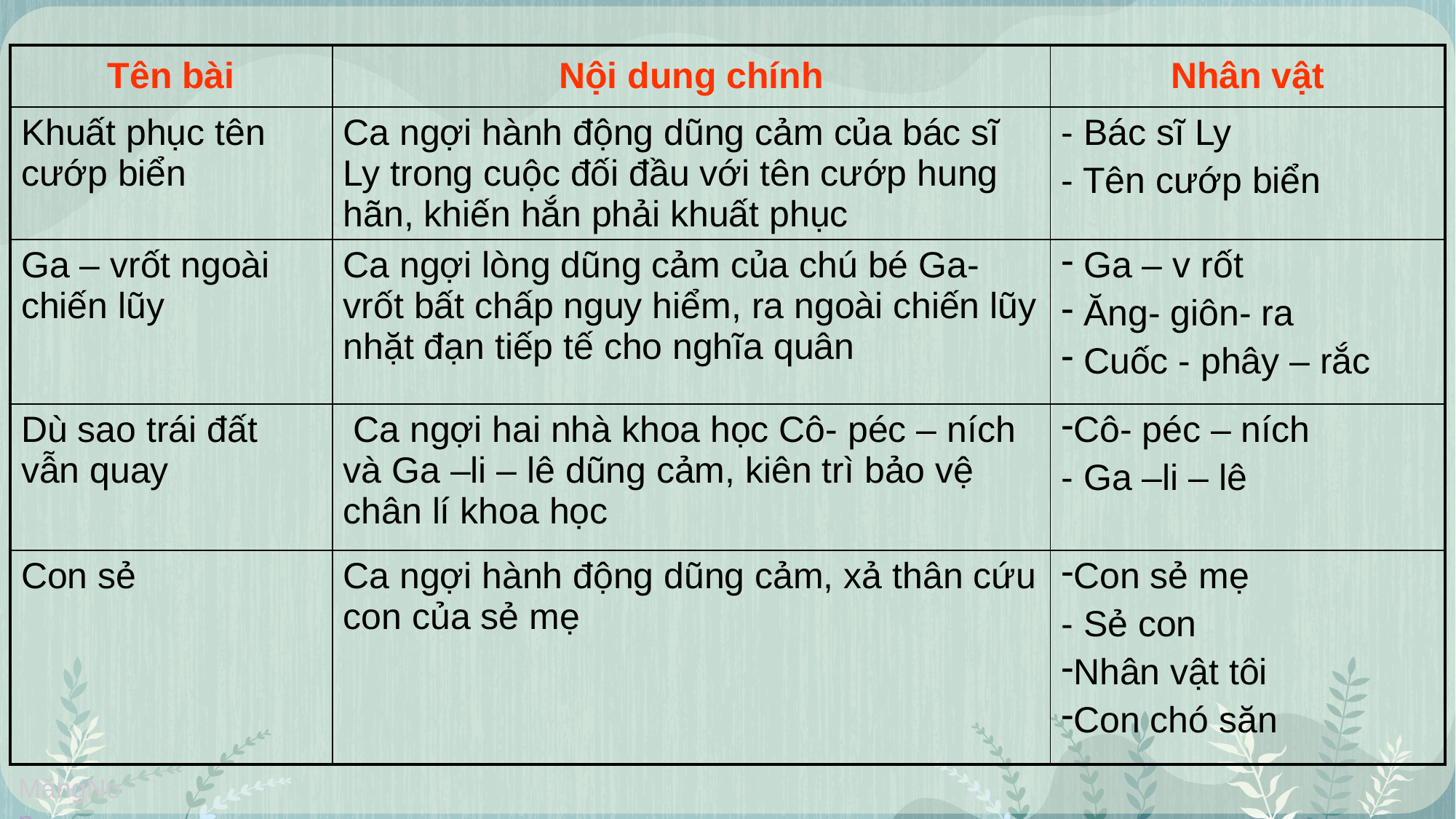

| Tên bài | Nội dung chính | Nhân vật |
| --- | --- | --- |
| Khuất phục tên cướp biển | Ca ngợi hành động dũng cảm của bác sĩ Ly trong cuộc đối đầu với tên cướp hung hãn, khiến hắn phải khuất phục | - Bác sĩ Ly - Tên cướp biển |
| Ga – vrốt ngoài chiến lũy | Ca ngợi lòng dũng cảm của chú bé Ga- vrốt bất chấp nguy hiểm, ra ngoài chiến lũy nhặt đạn tiếp tế cho nghĩa quân | Ga – v rốt Ăng- giôn- ra Cuốc - phây – rắc |
| Dù sao trái đất vẫn quay | Ca ngợi hai nhà khoa học Cô- péc – ních và Ga –li – lê dũng cảm, kiên trì bảo vệ chân lí khoa học | Cô- péc – ních - Ga –li – lê |
| Con sẻ | Ca ngợi hành động dũng cảm, xả thân cứu con của sẻ mẹ | Con sẻ mẹ - Sẻ con Nhân vật tôi Con chó săn |